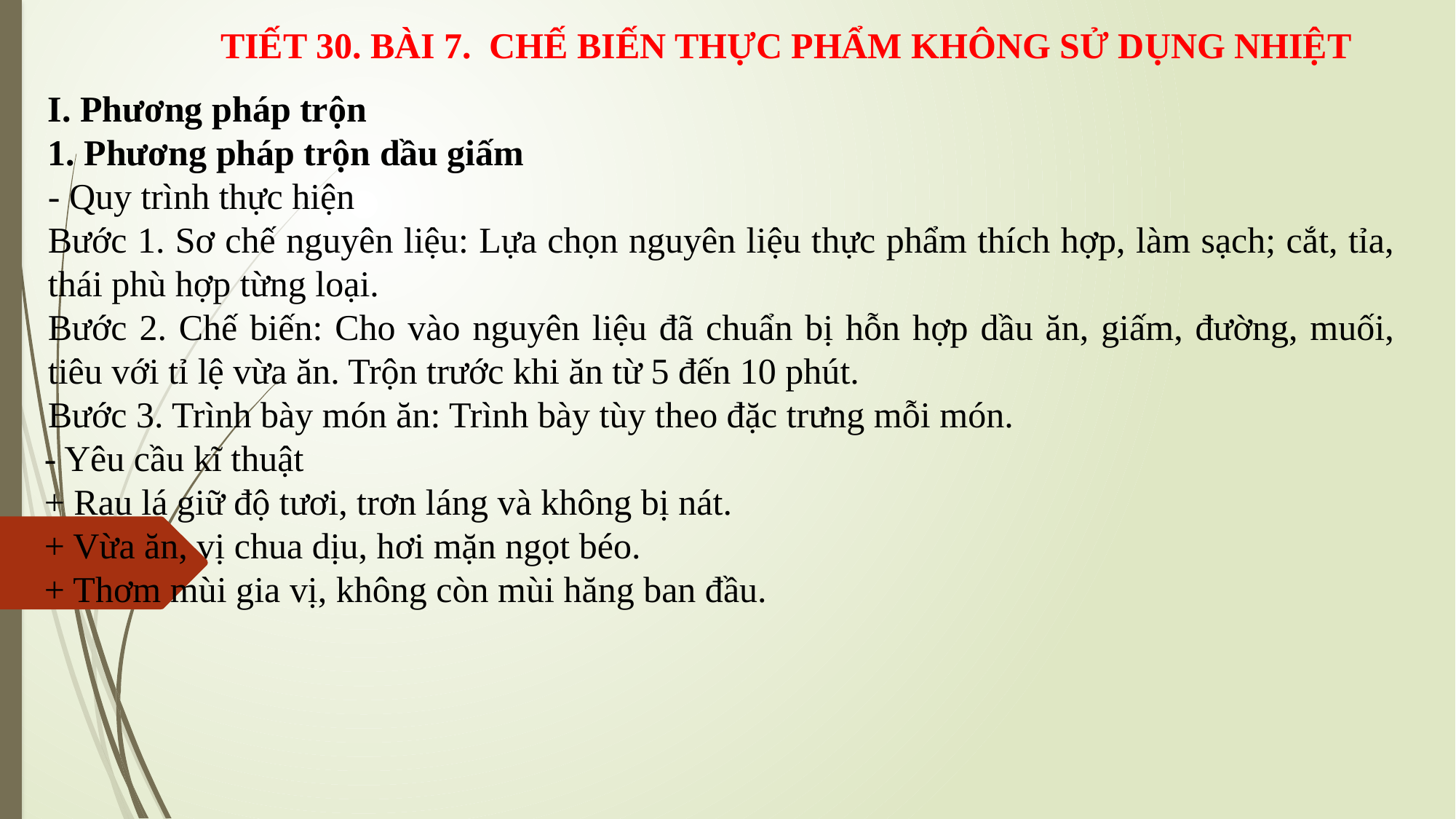

TIẾT 30. BÀI 7.  CHẾ BIẾN THỰC PHẨM KHÔNG SỬ DỤNG NHIỆT
I. Phương pháp trộn
1. Phương pháp trộn dầu giấm
- Quy trình thực hiện
Bước 1. Sơ chế nguyên liệu: Lựa chọn nguyên liệu thực phẩm thích hợp, làm sạch; cắt, tỉa, thái phù hợp từng loại.
Bước 2. Chế biến: Cho vào nguyên liệu đã chuẩn bị hỗn hợp dầu ăn, giấm, đường, muối, tiêu với tỉ lệ vừa ăn. Trộn trước khi ăn từ 5 đến 10 phút.
Bước 3. Trình bày món ăn: Trình bày tùy theo đặc trưng mỗi món.
- Yêu cầu kĩ thuật
+ Rau lá giữ độ tươi, trơn láng và không bị nát.
+ Vừa ăn, vị chua dịu, hơi mặn ngọt béo.
+ Thơm mùi gia vị, không còn mùi hăng ban đầu.